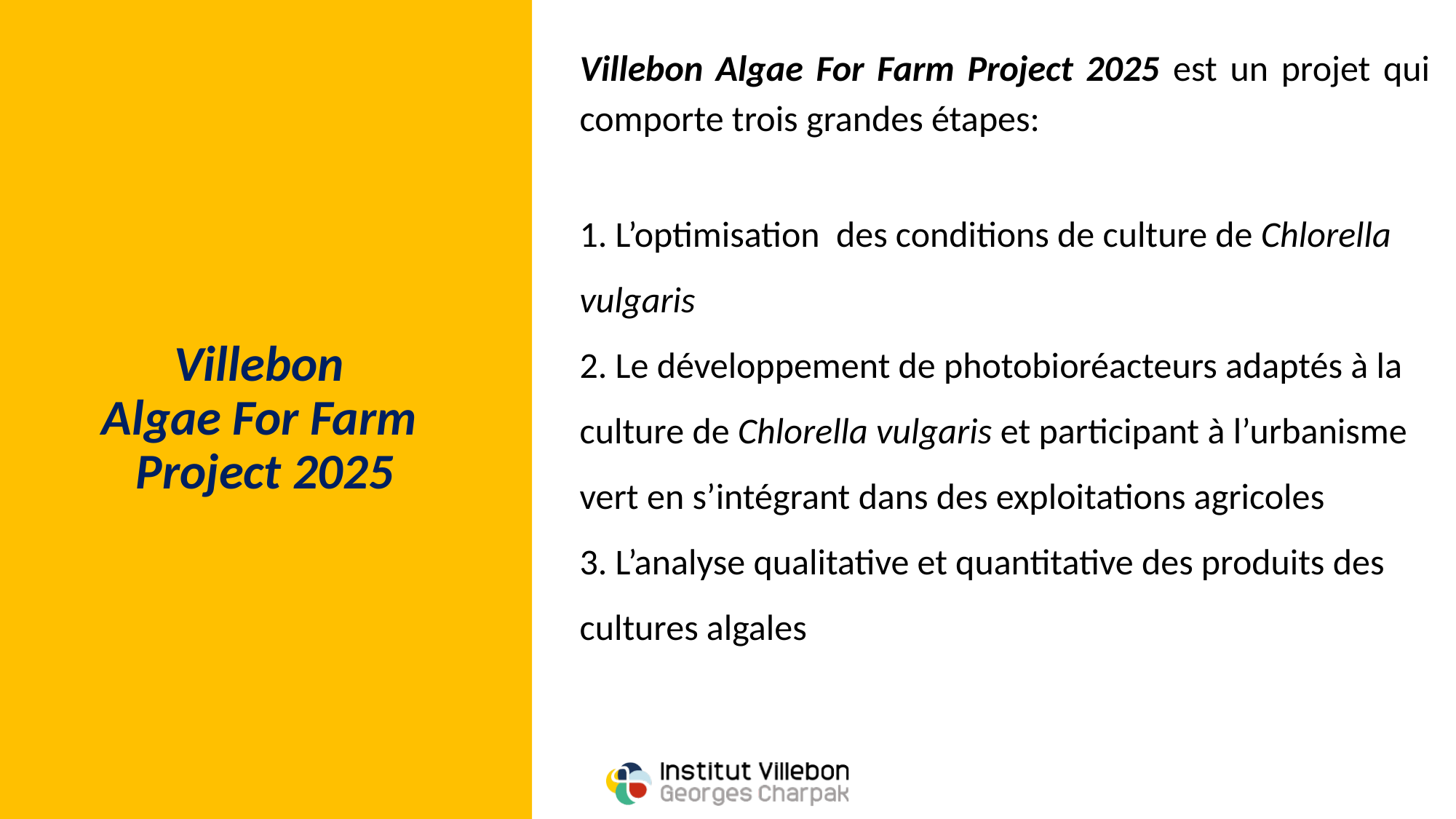

Villebon Algae For Farm Project 2025 est un projet qui comporte trois grandes étapes:

1. L’optimisation  des conditions de culture de Chlorella vulgaris
2. Le développement de photobioréacteurs adaptés à la culture de Chlorella vulgaris et participant à l’urbanisme vert en s’intégrant dans des exploitations agricoles
3. L’analyse qualitative et quantitative des produits des cultures algales
# Villebon Algae For Farm Project 2025